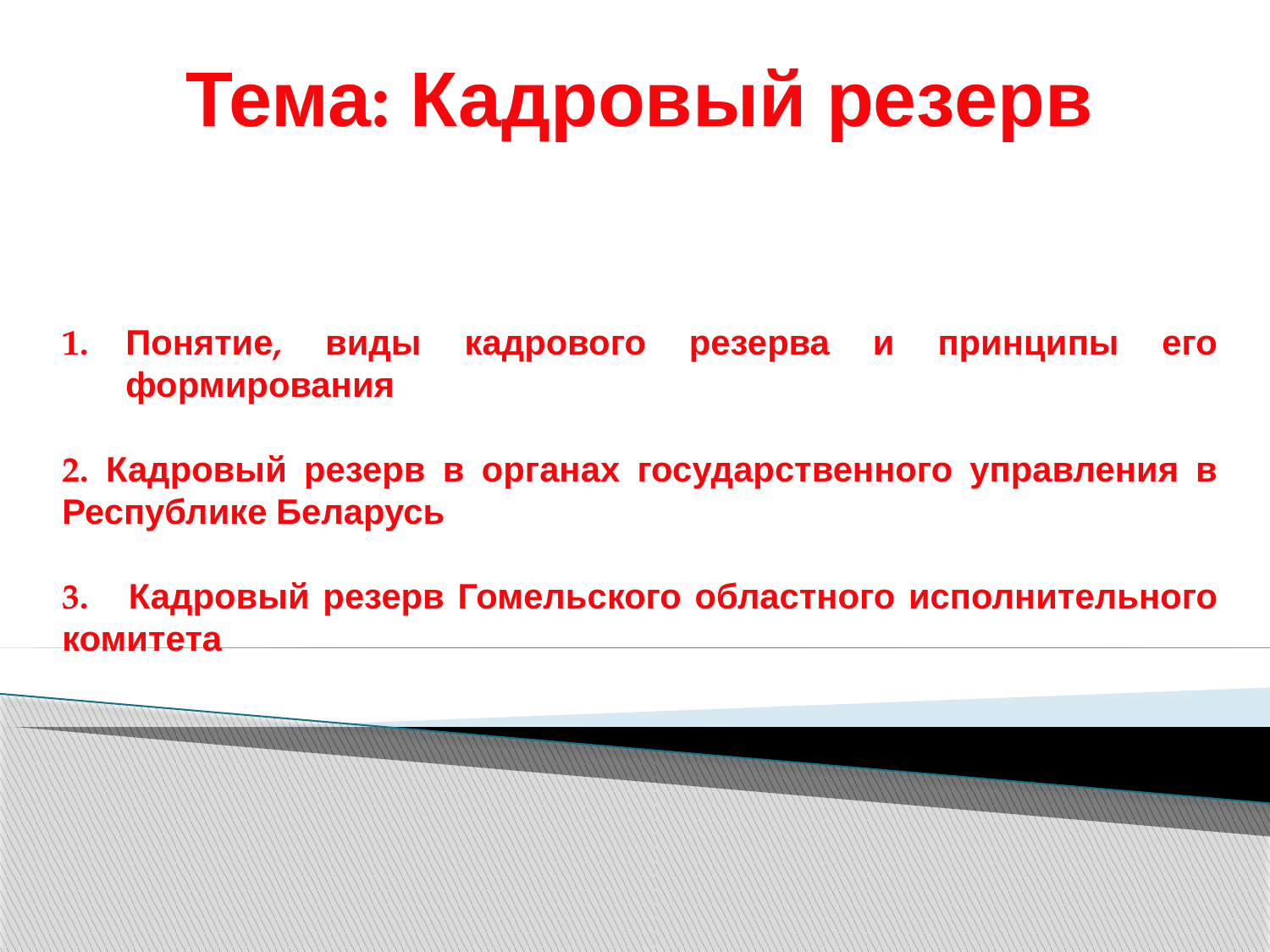

Тема: Кадровый резерв

Понятие, виды кадрового резерва и принципы его формирования

2. Кадровый резерв в органах государственного управления в Республике Беларусь

3.   Кадровый резерв Гомельского областного исполнительного комитета